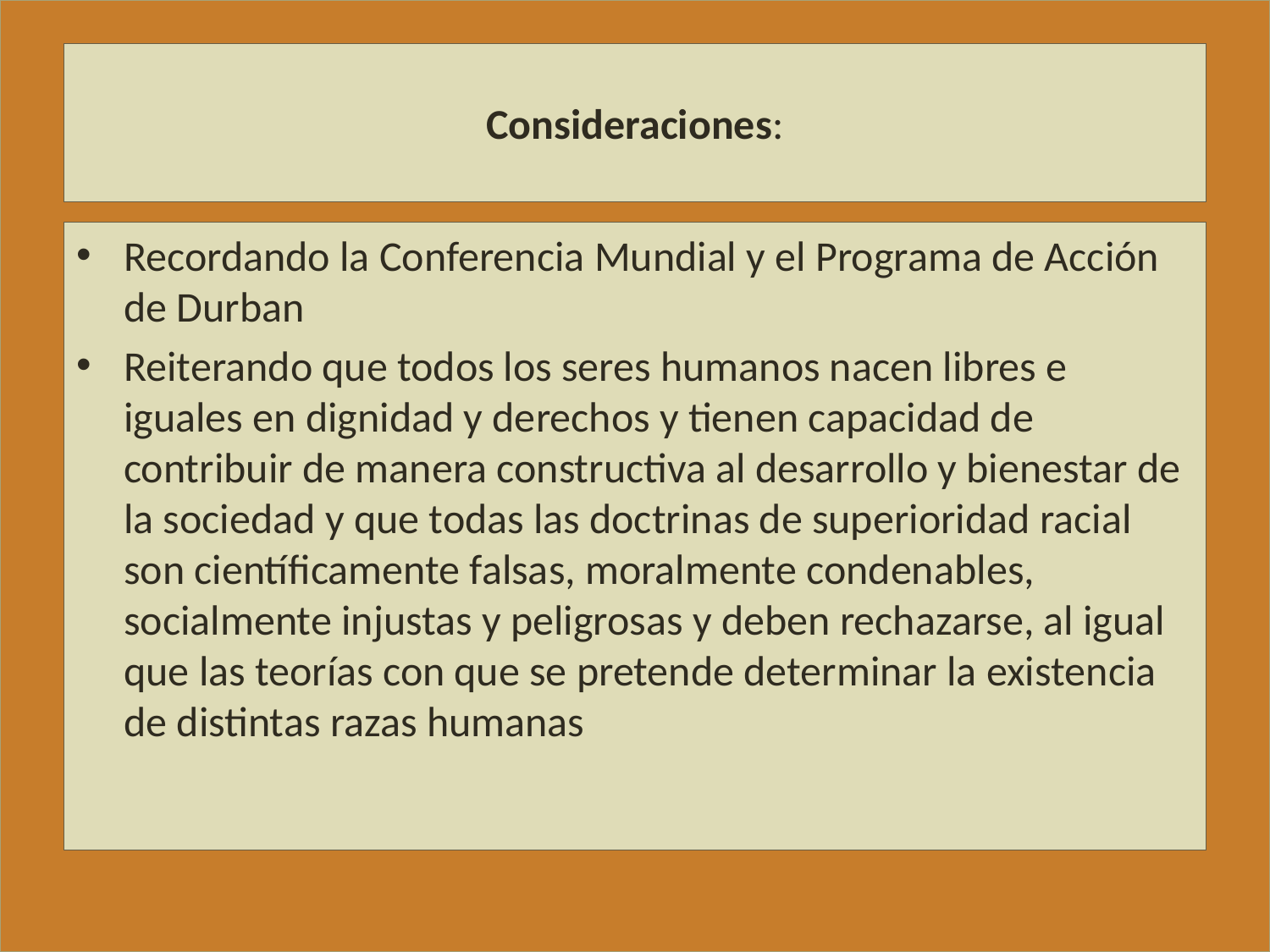

# Consideraciones:
Recordando la Conferencia Mundial y el Programa de Acción de Durban
Reiterando que todos los seres humanos nacen libres e iguales en dignidad y derechos y tienen capacidad de contribuir de manera constructiva al desarrollo y bienestar de la sociedad y que todas las doctrinas de superioridad racial son científicamente falsas, moralmente condenables, socialmente injustas y peligrosas y deben rechazarse, al igual que las teorías con que se pretende determinar la existencia de distintas razas humanas